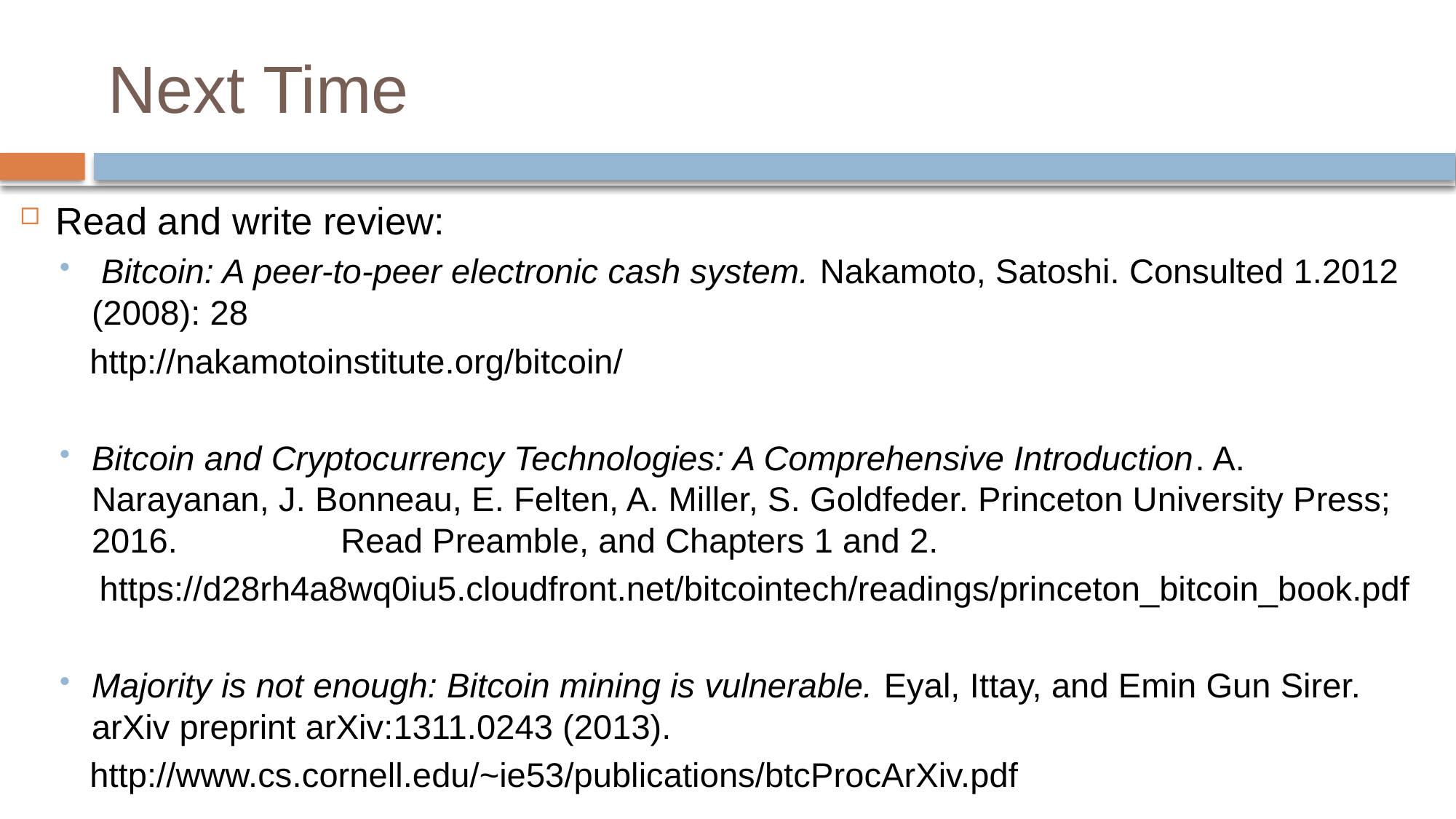

# Next Time
Read and write review:
 Bitcoin: A peer-to-peer electronic cash system. Nakamoto, Satoshi. Consulted 1.2012 (2008): 28
   http://nakamotoinstitute.org/bitcoin/

Bitcoin and Cryptocurrency Technologies: A Comprehensive Introduction. A. Narayanan, J. Bonneau, E. Felten, A. Miller, S. Goldfeder. Princeton University Press; 2016.                 Read Preamble, and Chapters 1 and 2.
    https://d28rh4a8wq0iu5.cloudfront.net/bitcointech/readings/princeton_bitcoin_book.pdf

Majority is not enough: Bitcoin mining is vulnerable. Eyal, Ittay, and Emin Gun Sirer.  arXiv preprint arXiv:1311.0243 (2013).
   http://www.cs.cornell.edu/~ie53/publications/btcProcArXiv.pdf